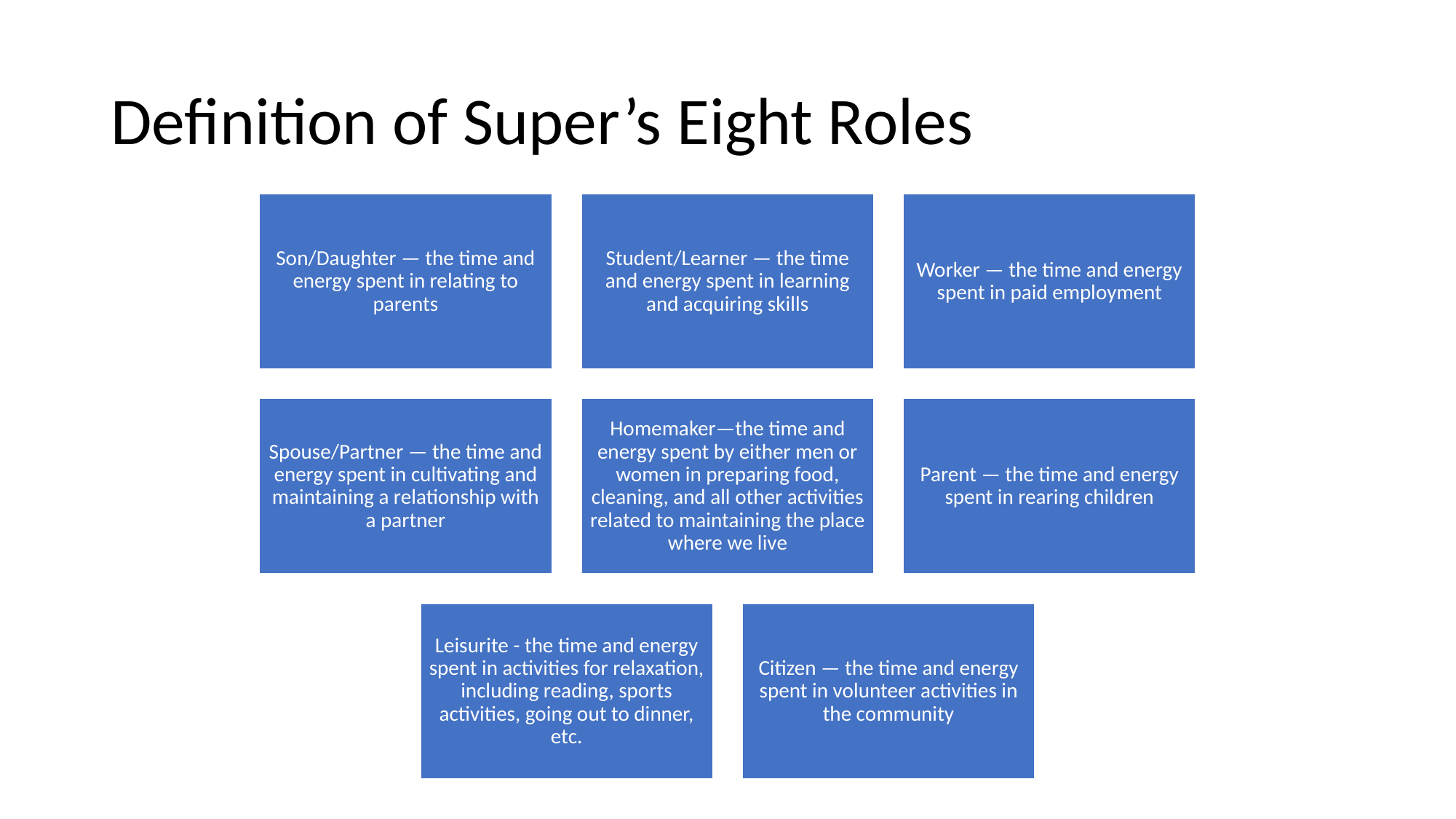

# Definition of Super’s Eight Roles
Son/Daughter — the time and energy spent in relating to parents
Student/Learner — the time and energy spent in learning and acquiring skills
Worker — the time and energy spent in paid employment
Spouse/Partner — the time and energy spent in cultivating and maintaining a relationship with a partner
Homemaker—the time and energy spent by either men or women in preparing food, cleaning, and all other activities related to maintaining the place where we live
Parent — the time and energy spent in rearing children
Leisurite - the time and energy spent in activities for relaxation, including reading, sports activities, going out to dinner, etc.
Citizen — the time and energy spent in volunteer activities in the community